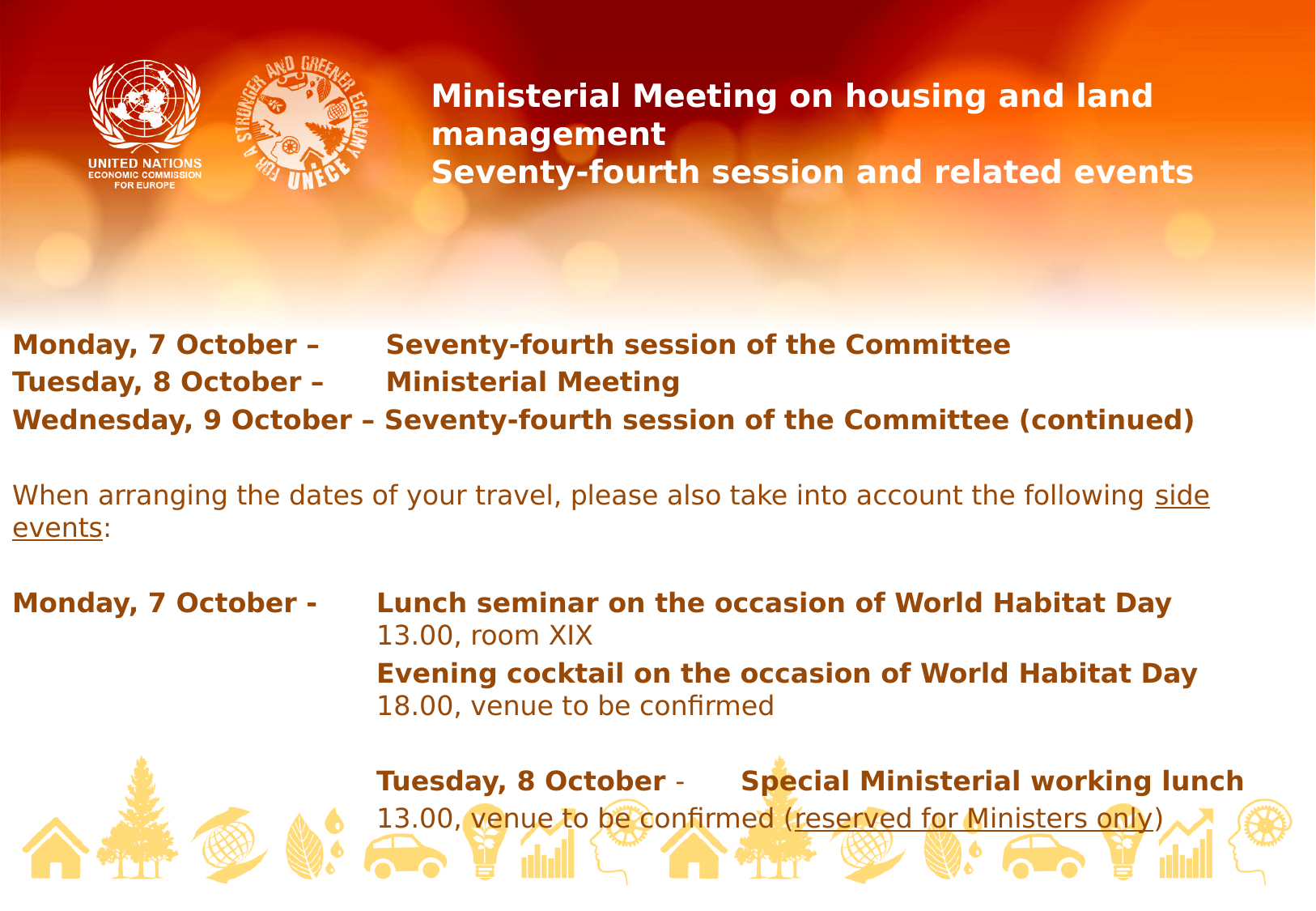

# Ministerial Meeting on housing and land management Seventy-fourth session and related events

Monday, 7 October –	 Seventy-fourth session of the Committee
Tuesday, 8 October –	 Ministerial Meeting
Wednesday, 9 October – Seventy-fourth session of the Committee (continued)

When arranging the dates of your travel, please also take into account the following side events:

Monday, 7 October -	Lunch seminar on the occasion of World Habitat Day 				13.00, room XIX
			Evening cocktail on the occasion of World Habitat Day 				18.00, venue to be confirmed

			Tuesday, 8 October - 	Special Ministerial working lunch
			13.00, venue to be confirmed (reserved for Ministers only)